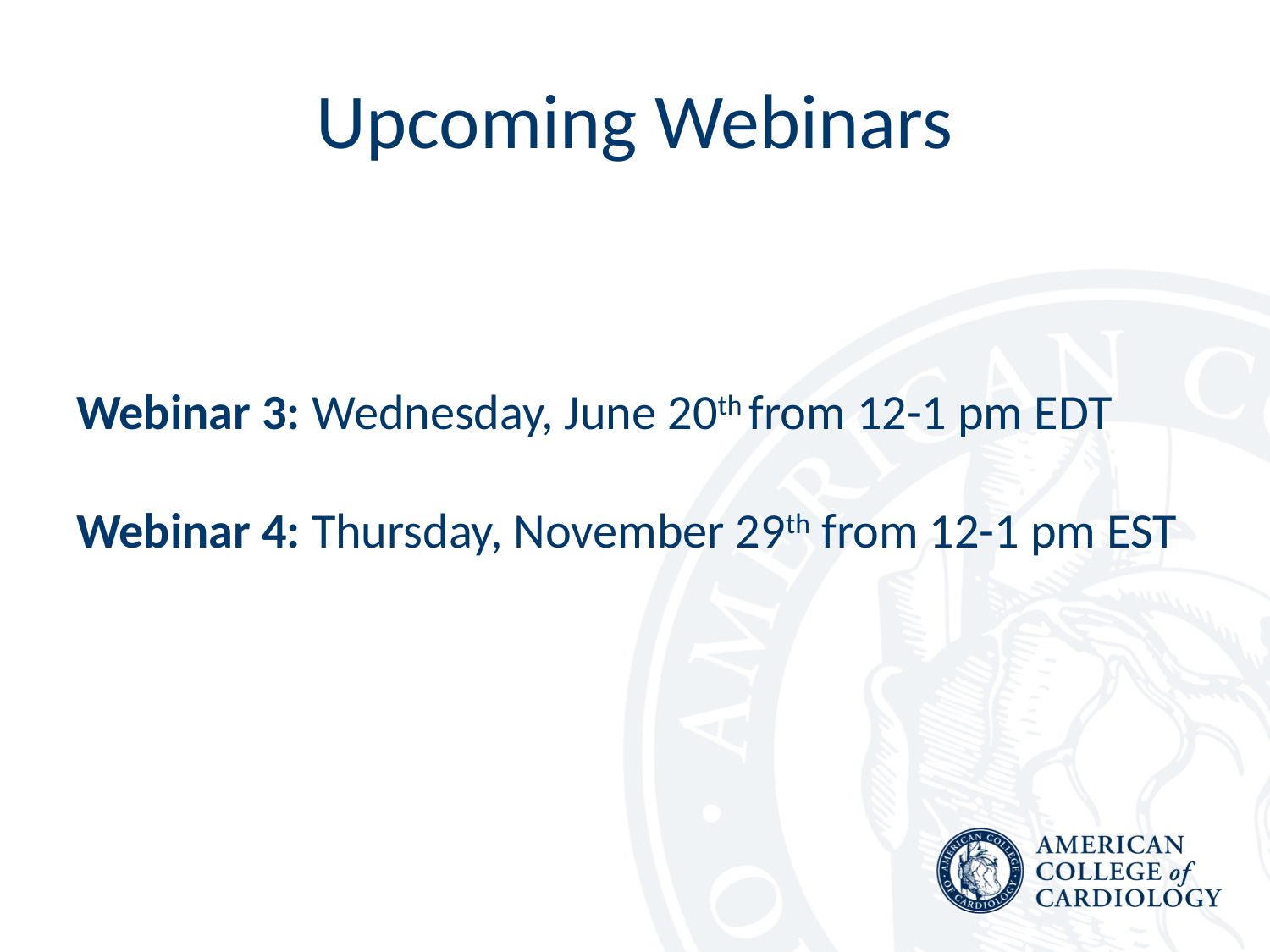

# Upcoming Webinars
Webinar 3: Wednesday, June 20th from 12-1 pm EDT

Webinar 4: Thursday, November 29th from 12-1 pm EST